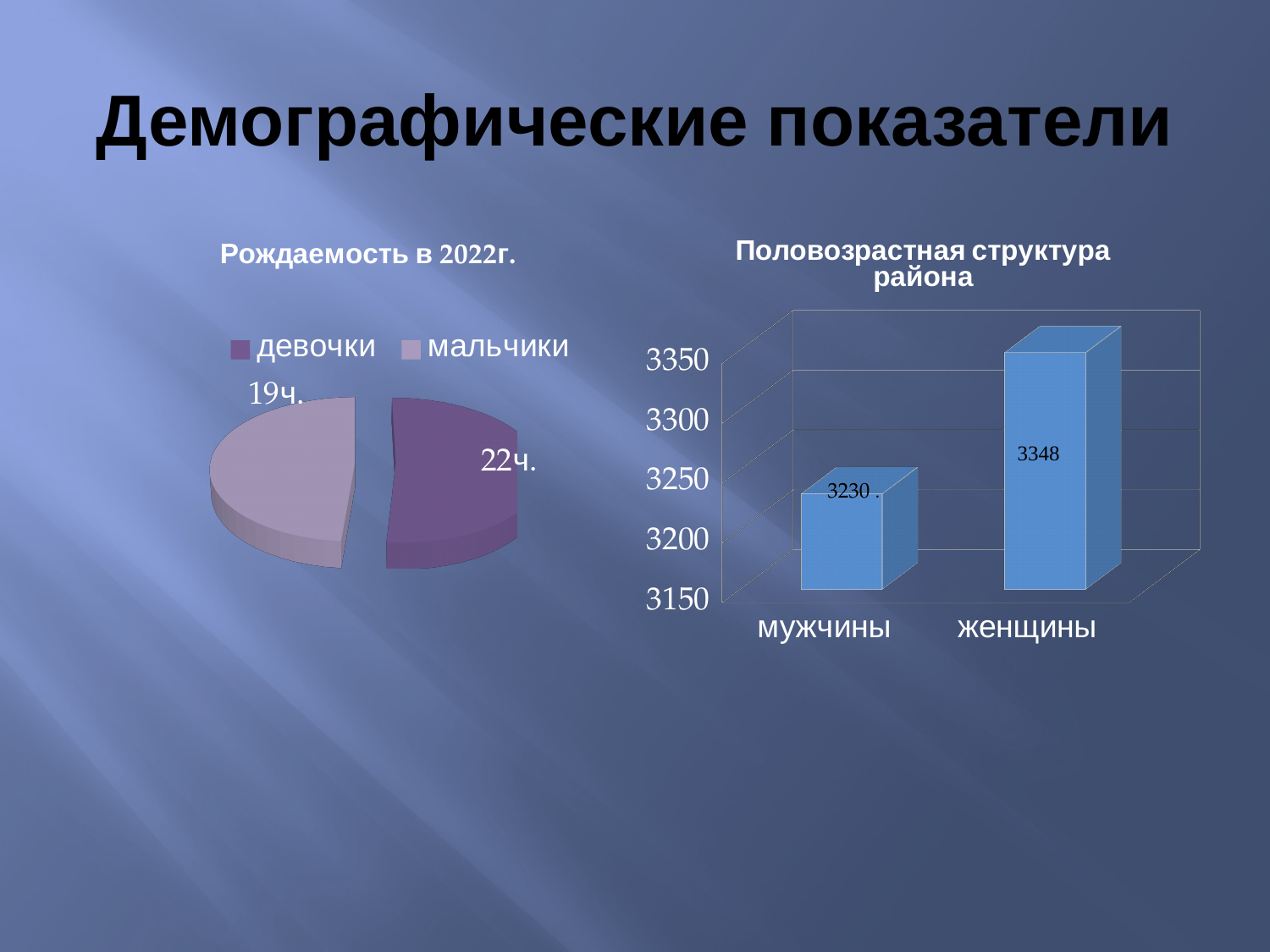

# Демографические показатели

[unsupported chart]

[unsupported chart]